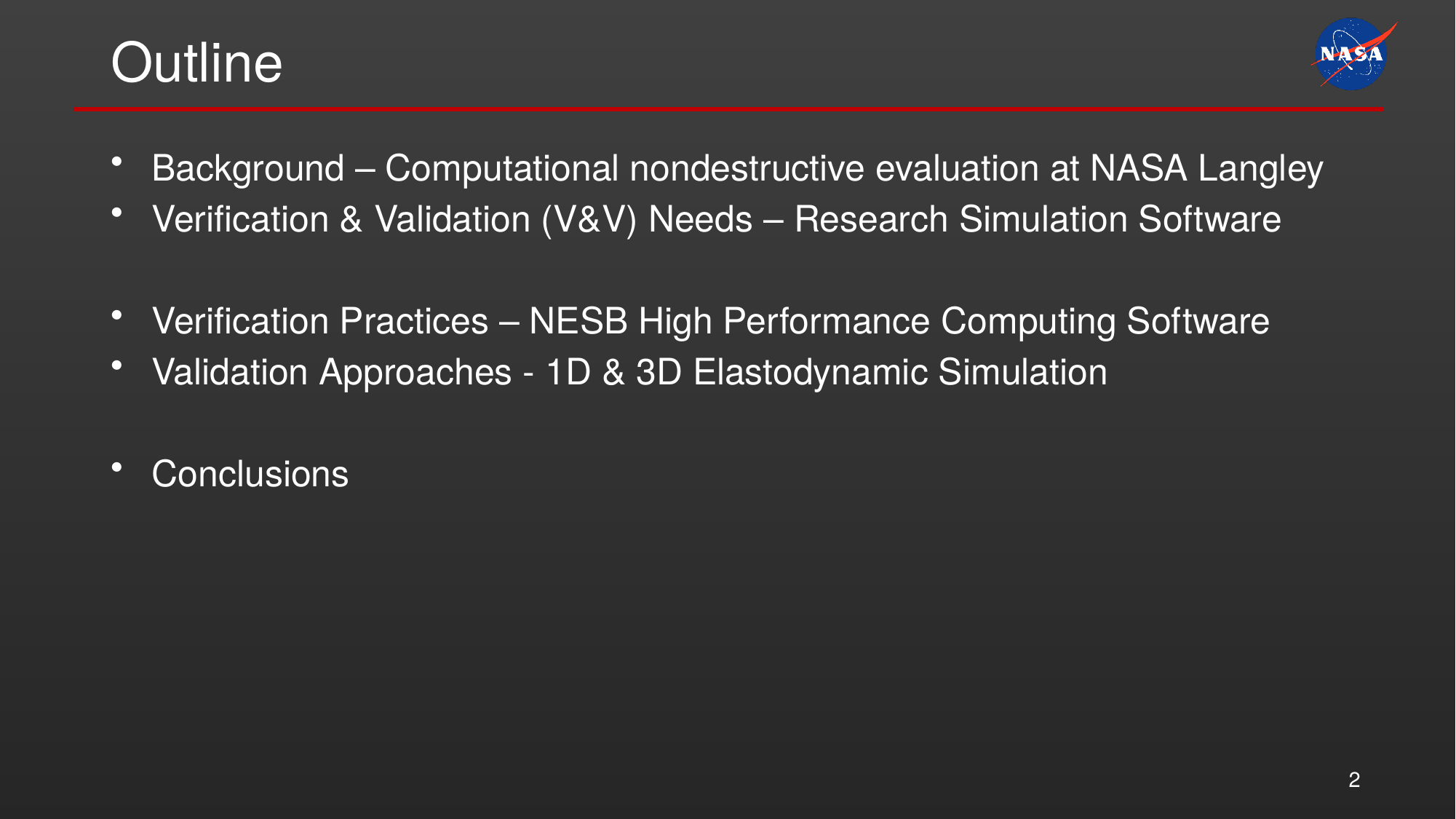

# Outline
Background – Computational nondestructive evaluation at NASA Langley
Verification & Validation (V&V) Needs – Research Simulation Software

Verification Practices – NESB High Performance Computing Software
Validation Approaches - 1D & 3D Elastodynamic Simulation

Conclusions
2